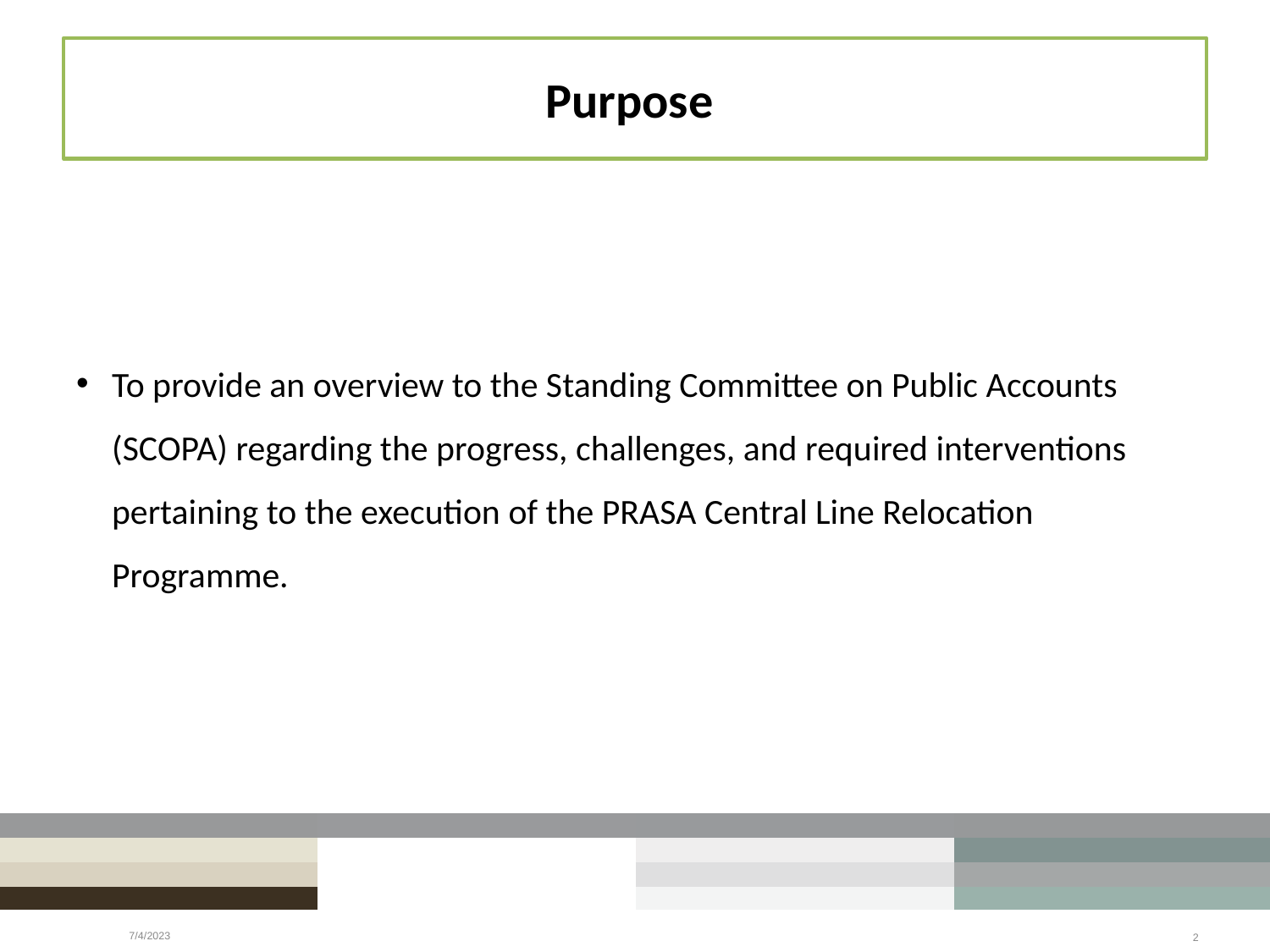

# Purpose

To provide an overview to the Standing Committee on Public Accounts (SCOPA) regarding the progress, challenges, and required interventions pertaining to the execution of the PRASA Central Line Relocation Programme.​
7/4/2023

2